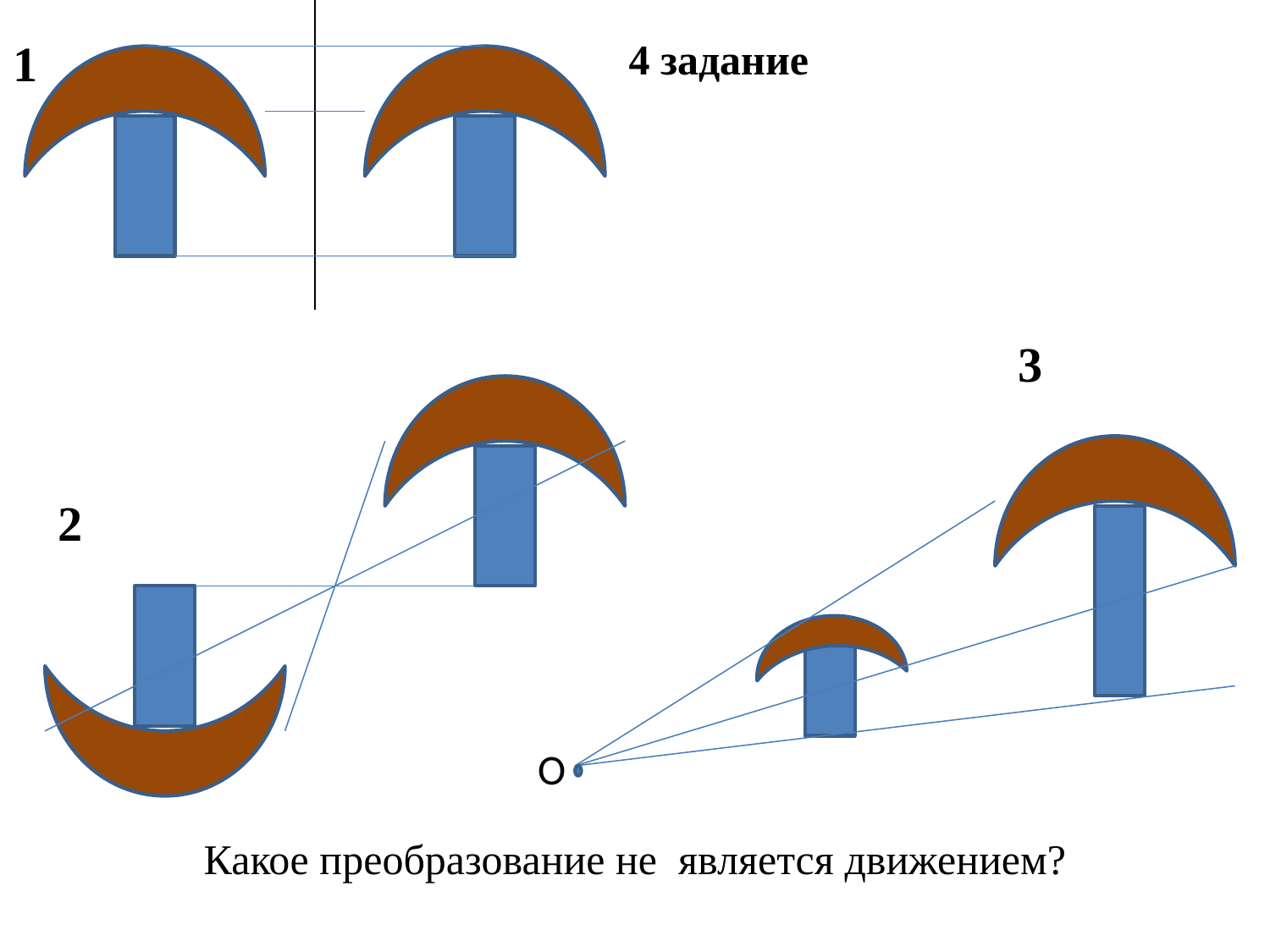

1
4 задание

3

2

О

Какое преобразование не  является движением?